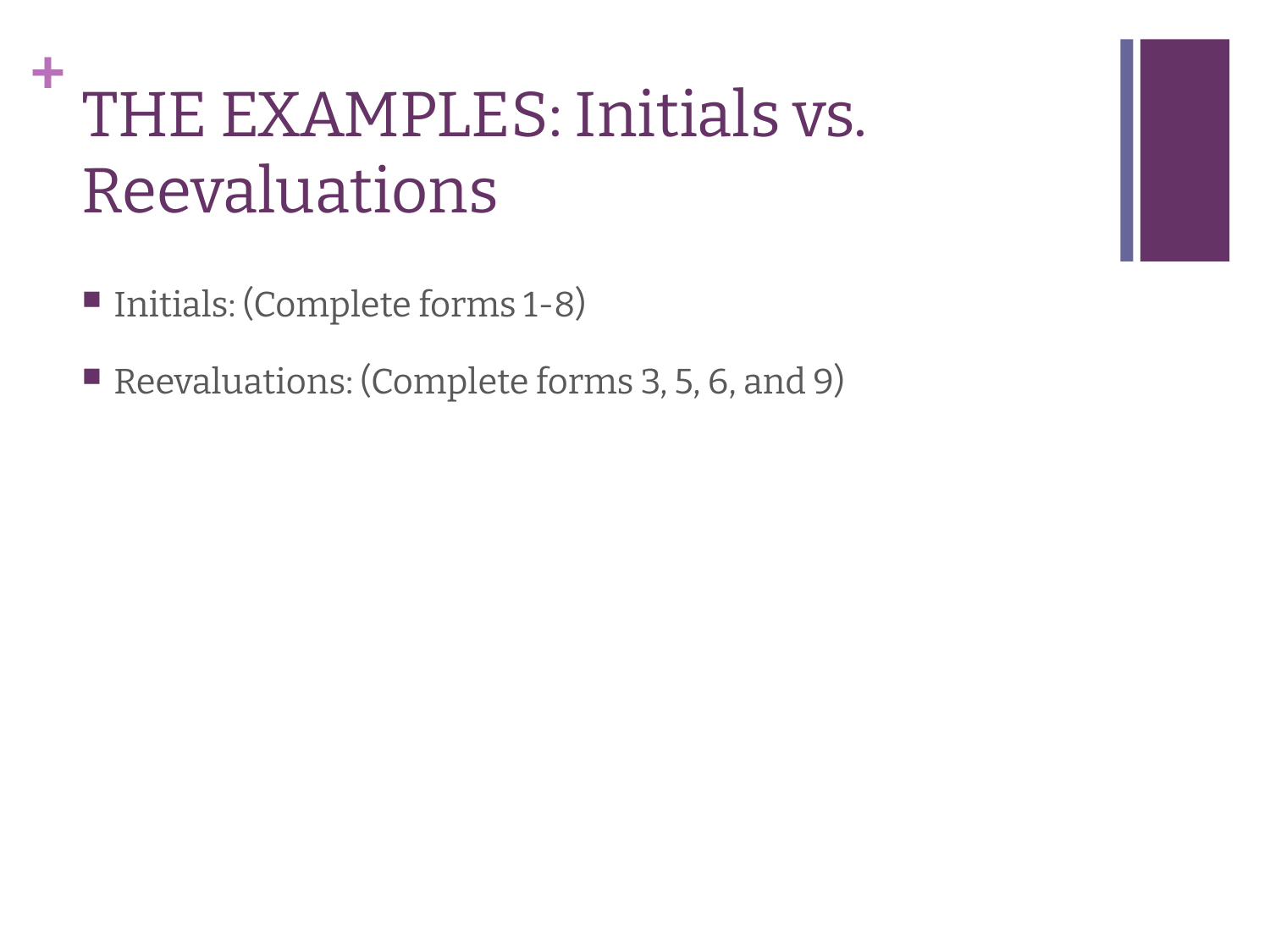

# THE EXAMPLES: Initials vs. Reevaluations
Initials: (Complete forms 1-8)
Reevaluations: (Complete forms 3, 5, 6, and 9)